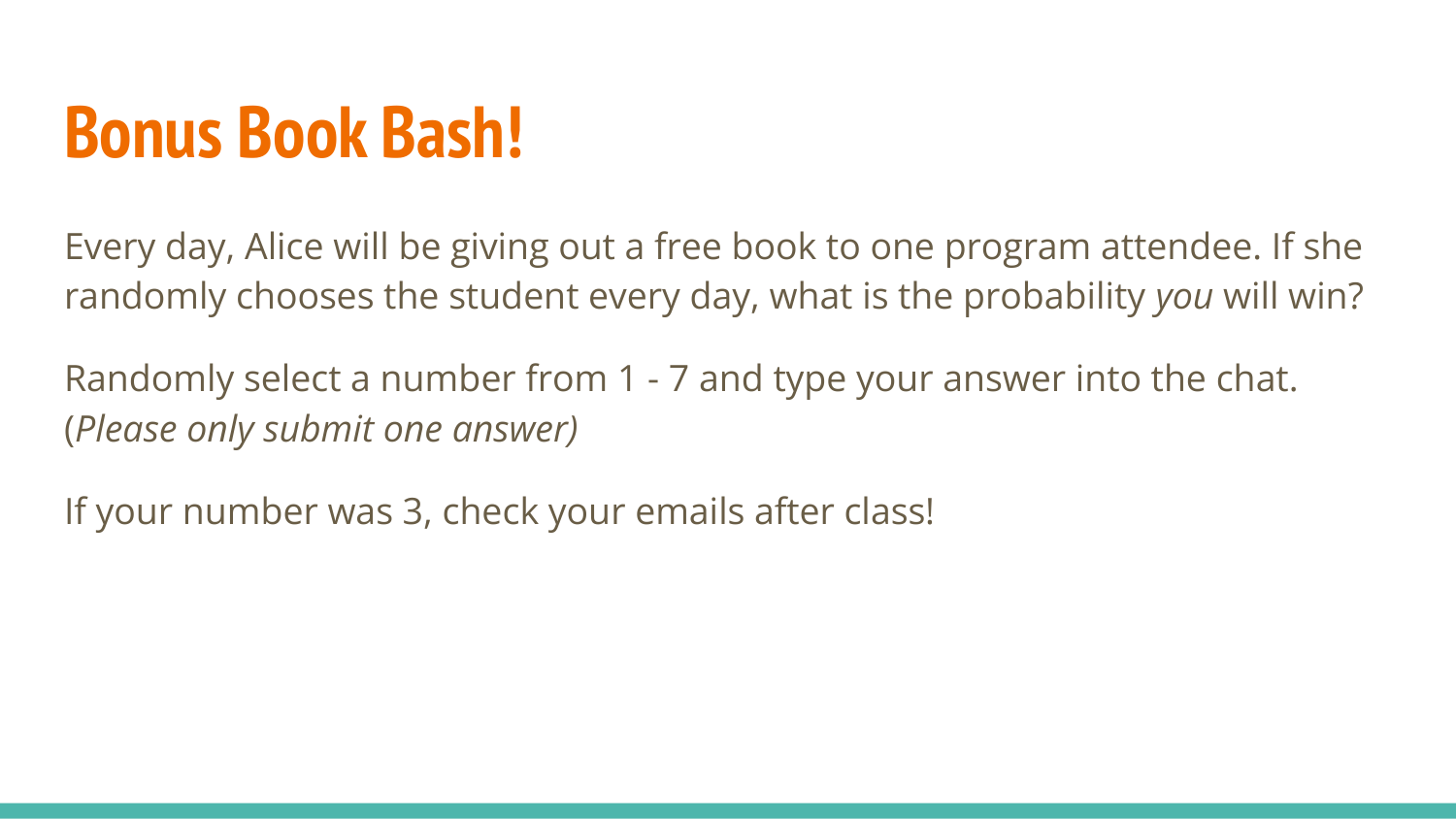

# Bonus Book Bash!
Every day, Alice will be giving out a free book to one program attendee. If she randomly chooses the student every day, what is the probability you will win?
Randomly select a number from 1 - 7 and type your answer into the chat. (Please only submit one answer)
If your number was 3, check your emails after class!